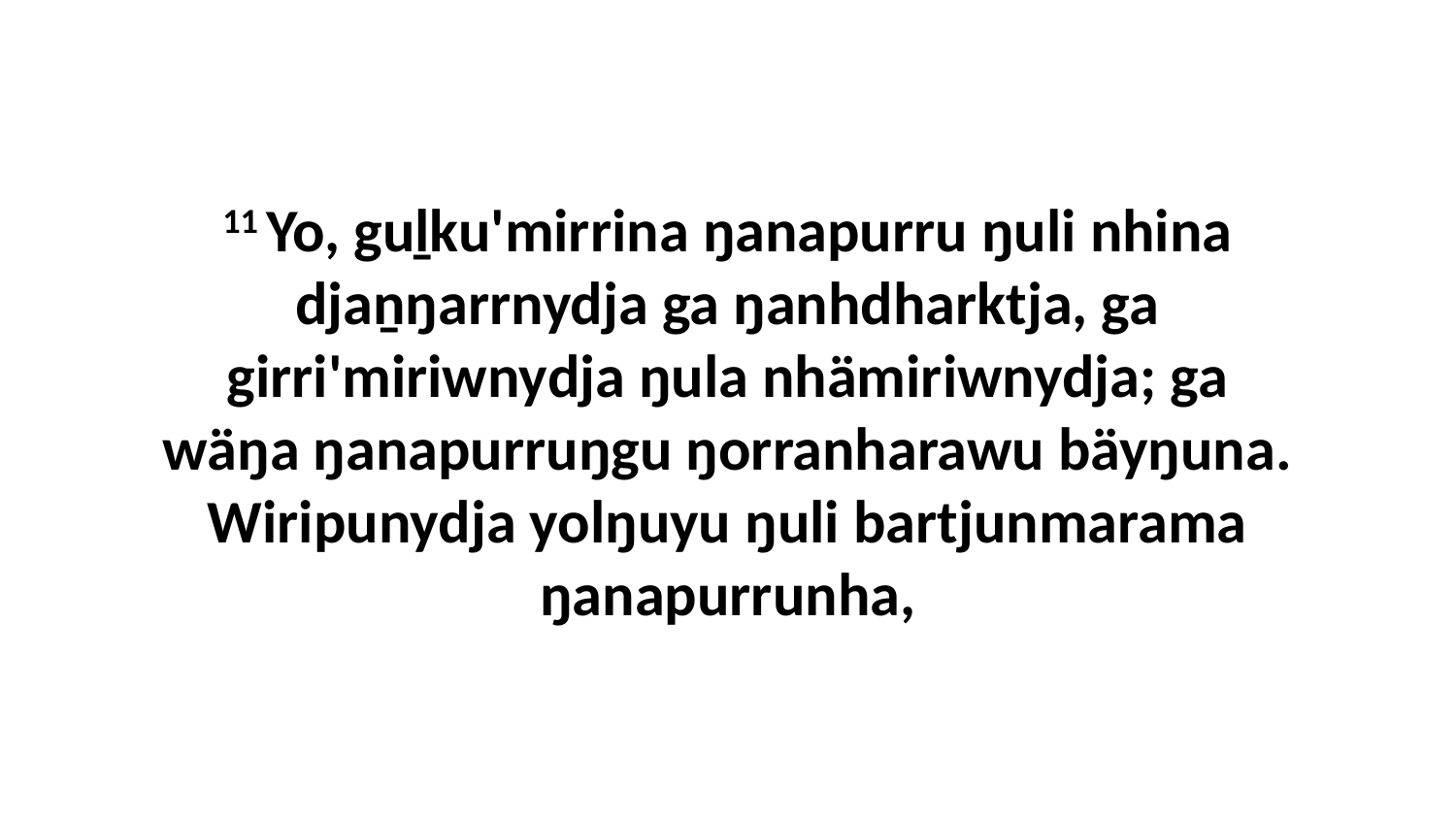

11 Yo, guḻku'mirrina ŋanapurru ŋuli nhina djaṉŋarrnydja ga ŋanhdharktja, ga girri'miriwnydja ŋula nhämiriwnydja; ga wäŋa ŋanapurruŋgu ŋorranharawu bäyŋuna. Wiripunydja yolŋuyu ŋuli bartjunmarama ŋanapurrunha,